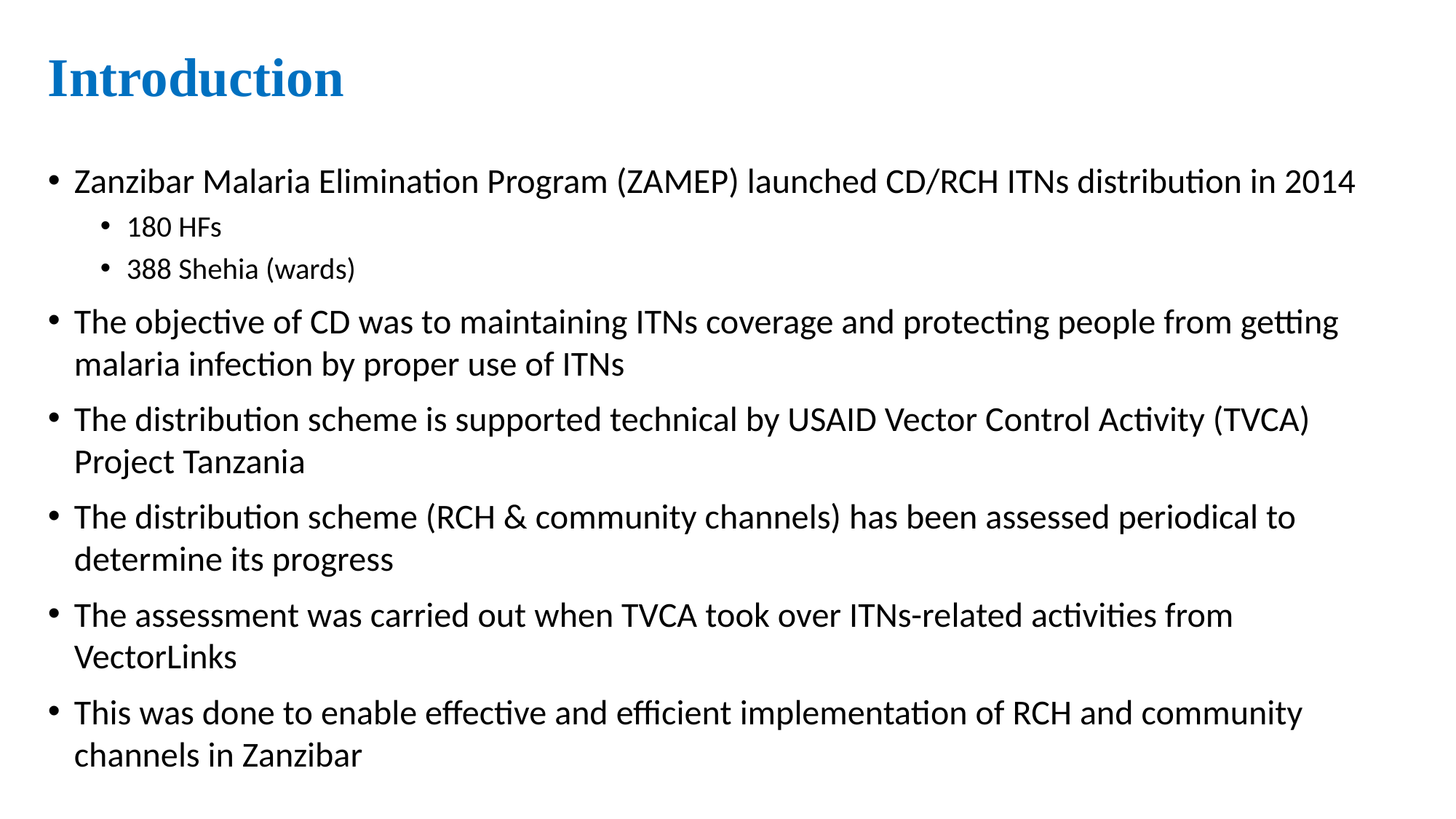

# Introduction
Zanzibar Malaria Elimination Program (ZAMEP) launched CD/RCH ITNs distribution in 2014
180 HFs
388 Shehia (wards)
The objective of CD was to maintaining ITNs coverage and protecting people from getting malaria infection by proper use of ITNs
The distribution scheme is supported technical by USAID Vector Control Activity (TVCA) Project Tanzania
The distribution scheme (RCH & community channels) has been assessed periodical to determine its progress
The assessment was carried out when TVCA took over ITNs-related activities from VectorLinks
This was done to enable effective and efficient implementation of RCH and community channels in Zanzibar